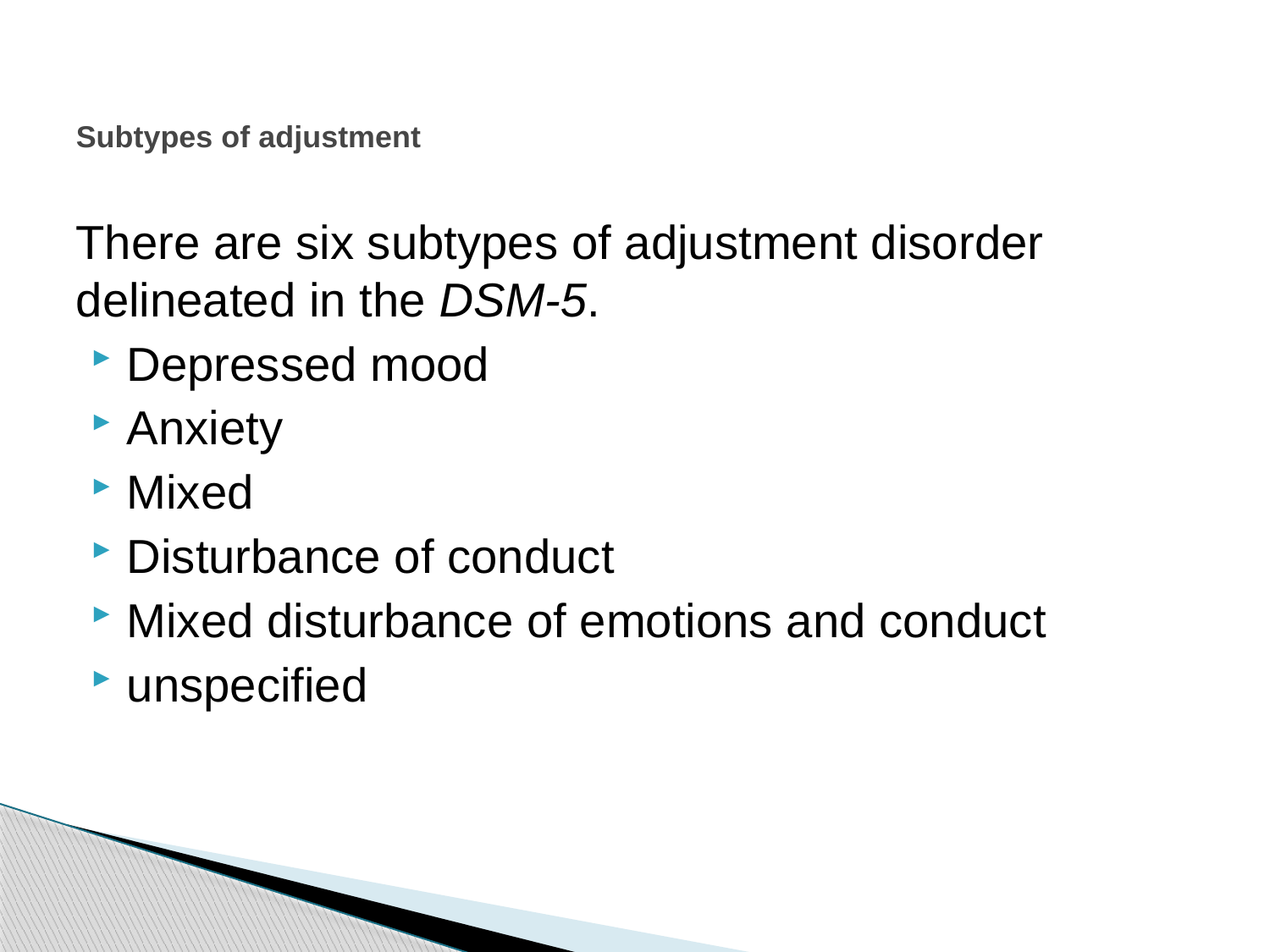

# Subtypes of adjustment
There are six subtypes of adjustment disorder delineated in the DSM-5.
Depressed mood
Anxiety
Mixed
Disturbance of conduct
Mixed disturbance of emotions and conduct
unspecified